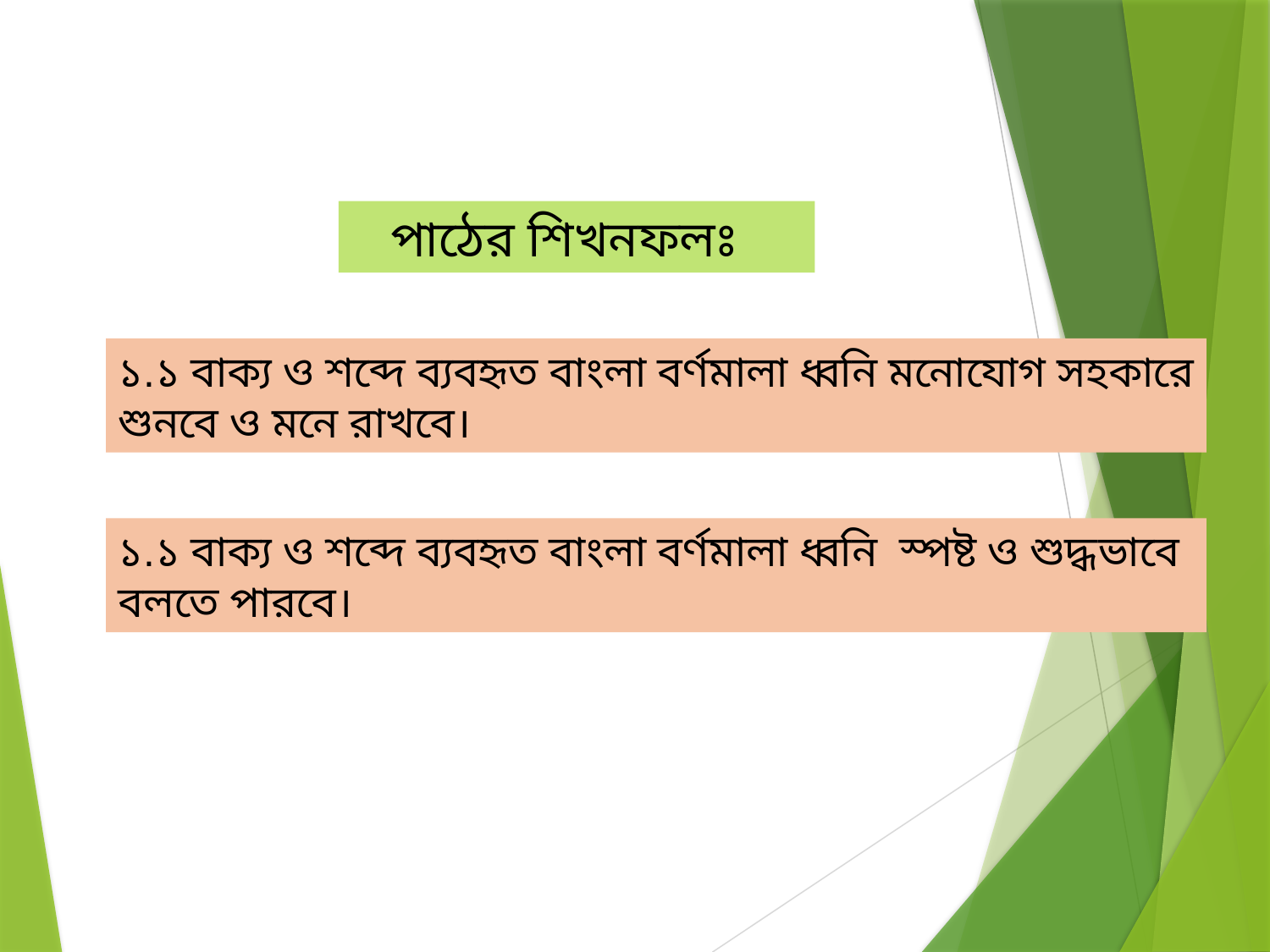

পাঠের শিখনফলঃ
১.১ বাক্য ও শব্দে ব্যবহৃত বাংলা বর্ণমালা ধ্বনি মনোযোগ সহকারে শুনবে ও মনে রাখবে।
১.১ বাক্য ও শব্দে ব্যবহৃত বাংলা বর্ণমালা ধ্বনি  স্পষ্ট ও শুদ্ধভাবে  বলতে পারবে।